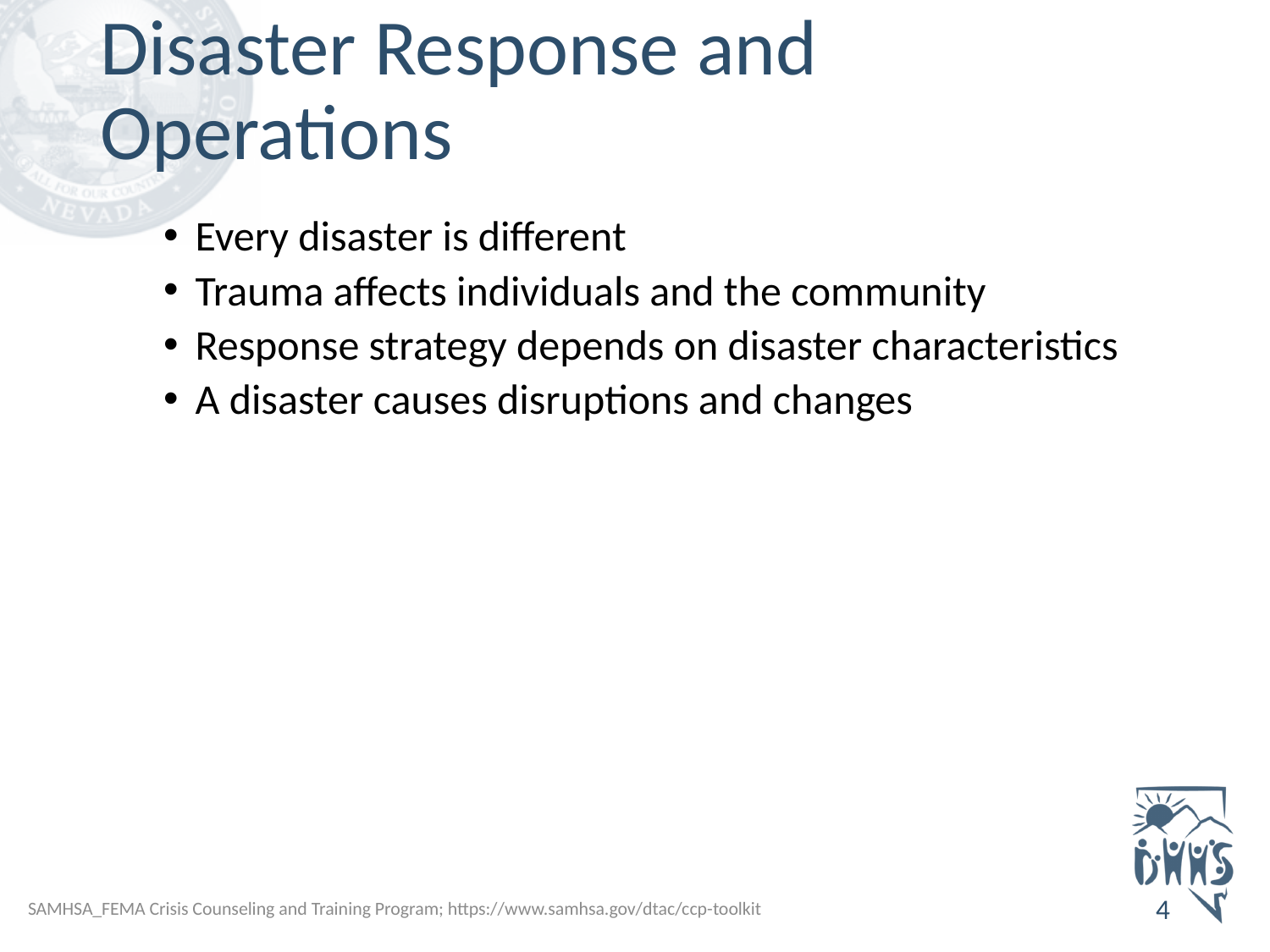

# Disaster Response and Operations
Every disaster is different
Trauma affects individuals and the community
Response strategy depends on disaster characteristics
A disaster causes disruptions and changes
SAMHSA_FEMA Crisis Counseling and Training Program; https://www.samhsa.gov/dtac/ccp-toolkit
4